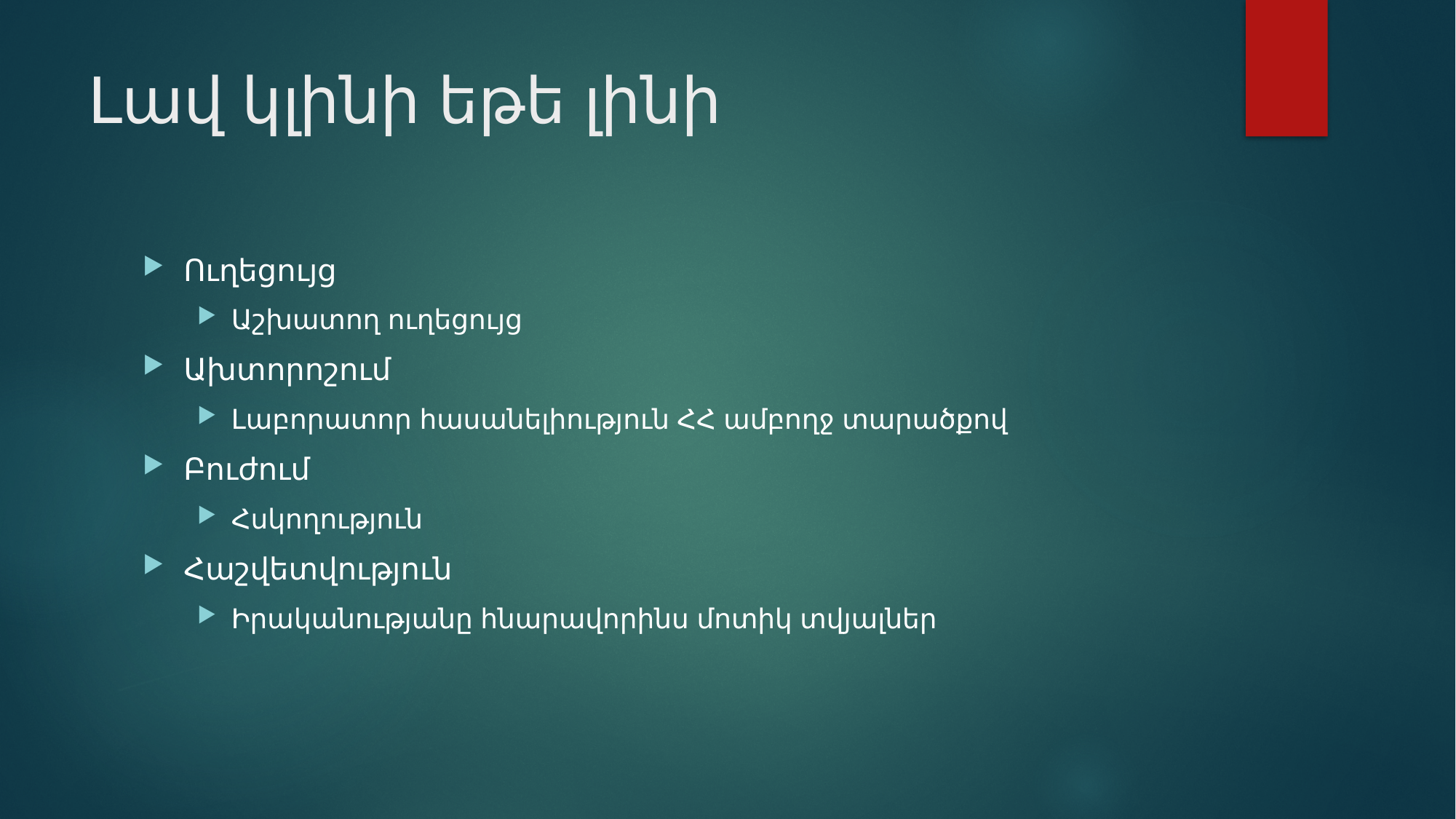

# Լավ կլինի եթե լինի
Ուղեցույց
Աշխատող ուղեցույց
Ախտորոշում
Լաբորատոր հասանելիություն ՀՀ ամբողջ տարածքով
Բուժում
Հսկողություն
Հաշվետվություն
Իրականությանը հնարավորինս մոտիկ տվյալներ